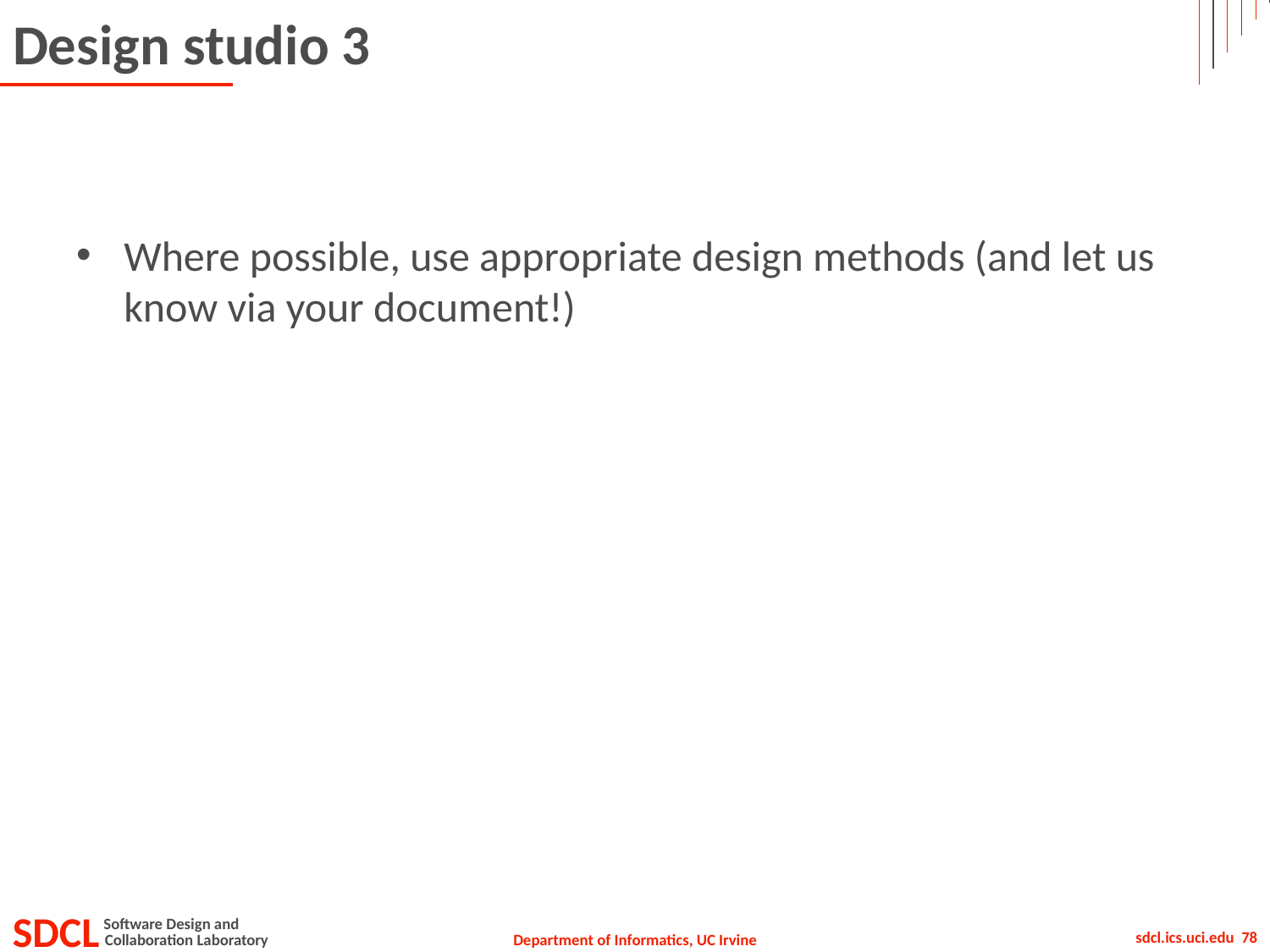

# Design studio 3
Where possible, use appropriate design methods (and let us know via your document!)